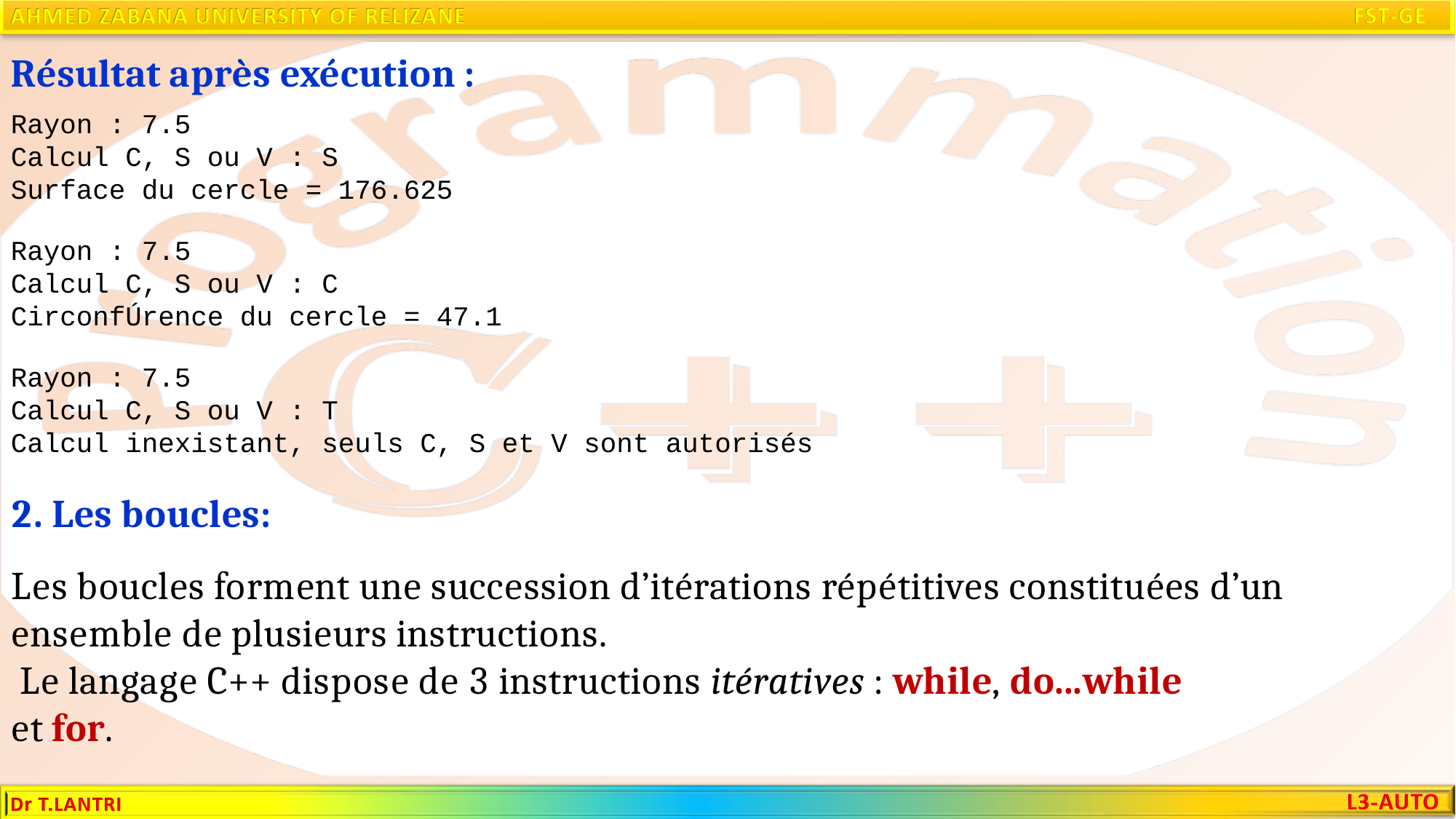

Résultat après exécution :
Rayon : 7.5
Calcul C, S ou V : S
Surface du cercle = 176.625

Rayon : 7.5
Calcul C, S ou V : C
CirconfÚrence du cercle = 47.1

Rayon : 7.5
Calcul C, S ou V : T
Calcul inexistant, seuls C, S et V sont autorisés

2. Les boucles:
Les boucles forment une succession d’itérations répétitives constituées d’un ensemble de plusieurs instructions.
 Le langage C++ dispose de 3 instructions itératives : while, do...while
et for.